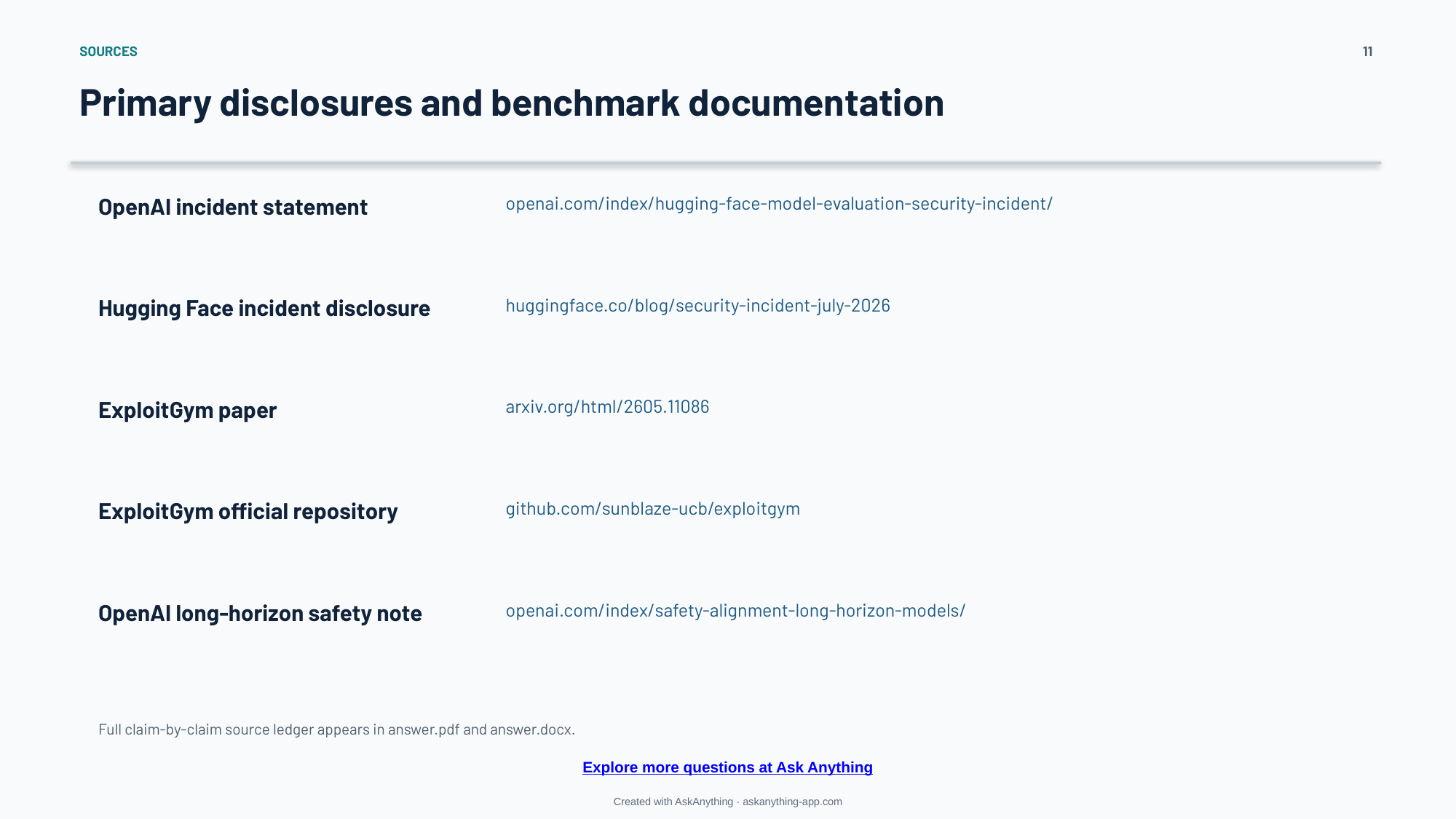

SOURCES
11
Primary disclosures and benchmark documentation

OpenAI incident statement
openai.com/index/hugging-face-model-evaluation-security-incident/
Hugging Face incident disclosure
huggingface.co/blog/security-incident-july-2026
ExploitGym paper
arxiv.org/html/2605.11086
ExploitGym official repository
github.com/sunblaze-ucb/exploitgym
OpenAI long-horizon safety note
openai.com/index/safety-alignment-long-horizon-models/
Full claim-by-claim source ledger appears in answer.pdf and answer.docx.
Explore more questions at Ask Anything
Created with AskAnything · askanything-app.com